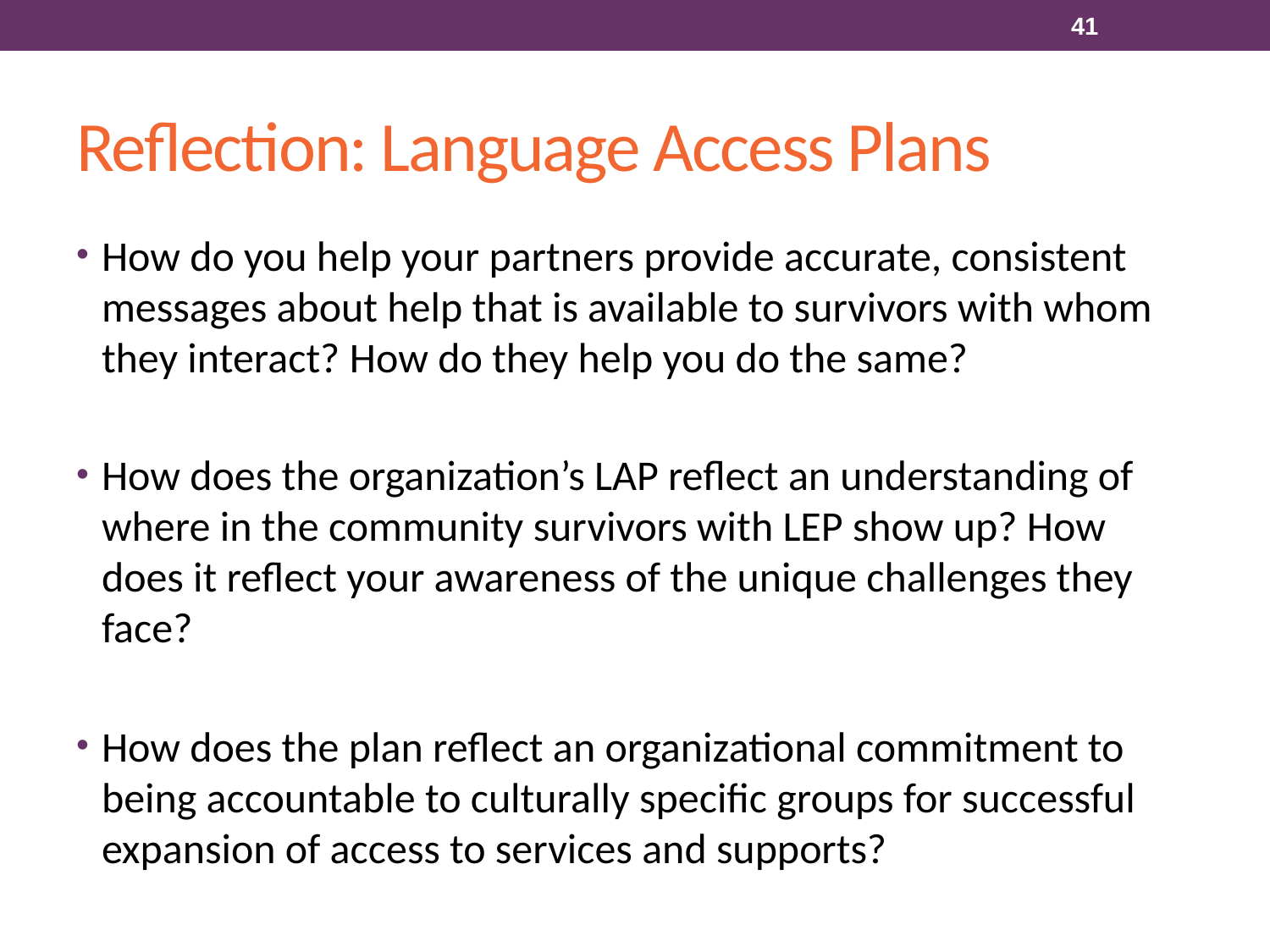

41
# Reflection: Language Access Plans
How do you help your partners provide accurate, consistent messages about help that is available to survivors with whom they interact? How do they help you do the same?

How does the organization’s LAP reflect an understanding of where in the community survivors with LEP show up? How does it reflect your awareness of the unique challenges they face?

How does the plan reflect an organizational commitment to being accountable to culturally specific groups for successful expansion of access to services and supports?